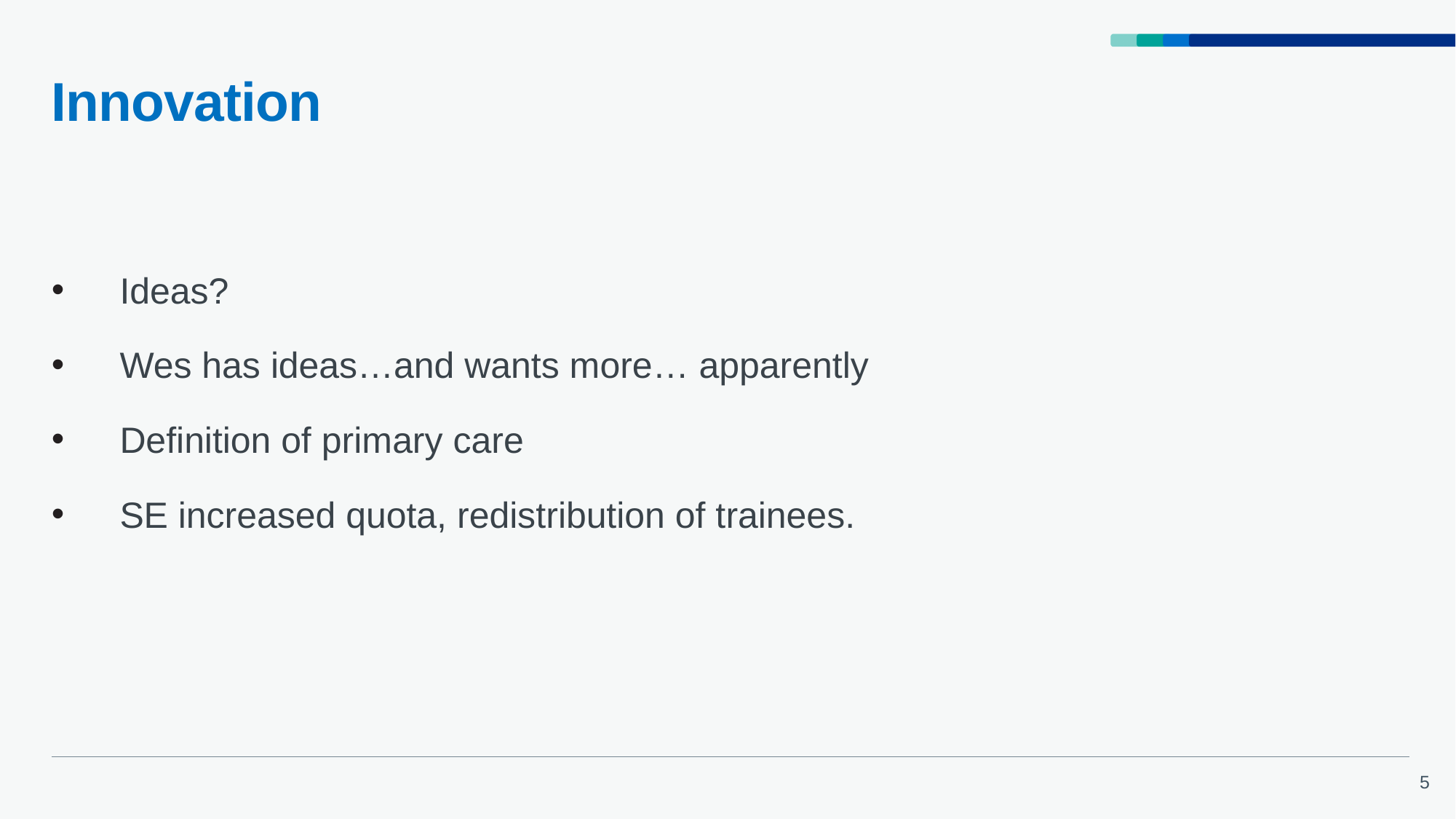

# Innovation
Ideas?
Wes has ideas…and wants more… apparently
Definition of primary care
SE increased quota, redistribution of trainees.